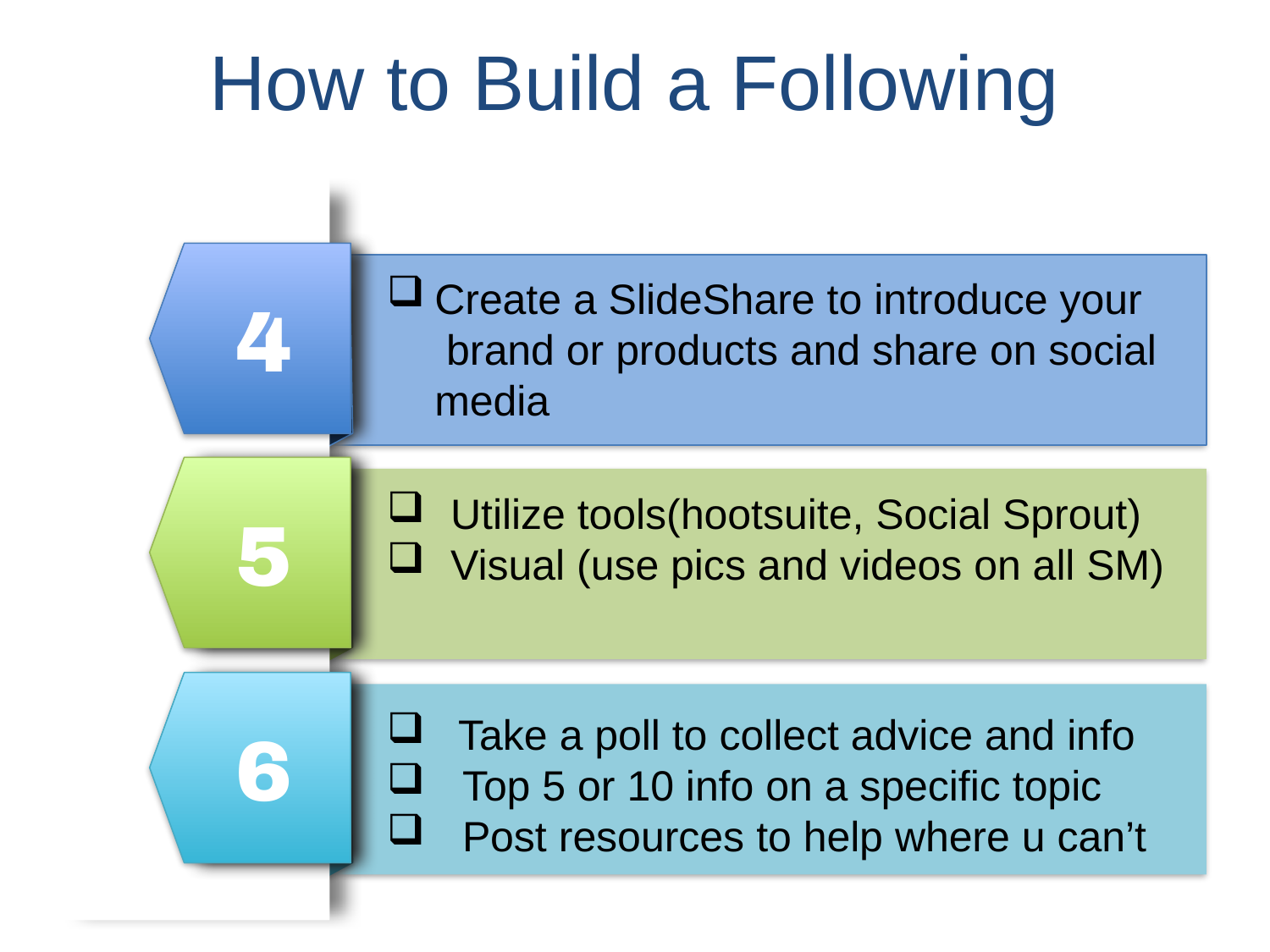

# How to Build a Following

Create a SlideShare to introduce your       brand or products and share on social media

4
Utilize tools(hootsuite, Social Sprout)
Visual (use pics and videos on all SM)
5
  Take a poll to collect advice and info
 Top 5 or 10 info on a specific topic
 Post resources to help where u can’t
6